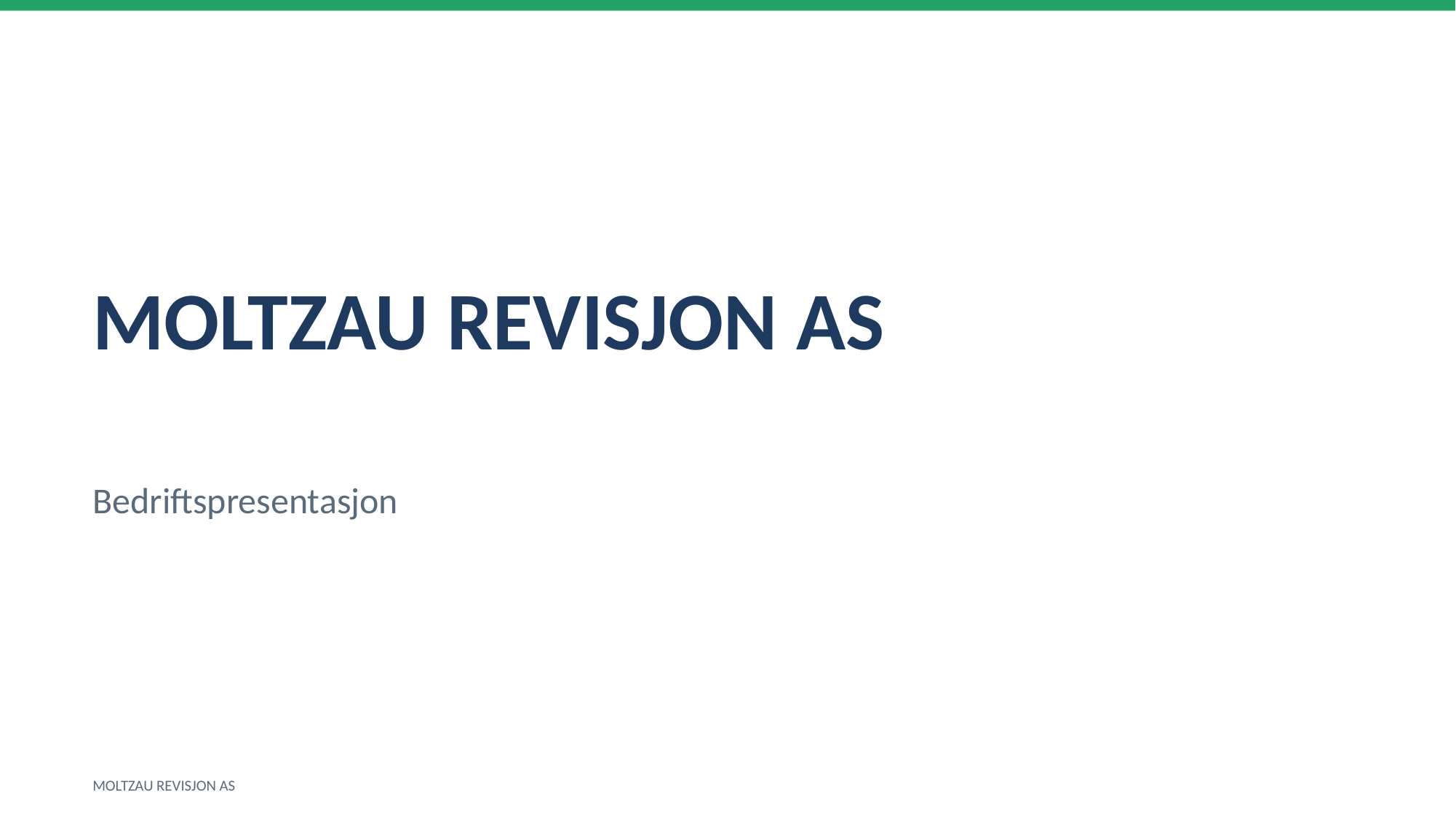

MOLTZAU REVISJON AS
Bedriftspresentasjon
MOLTZAU REVISJON AS